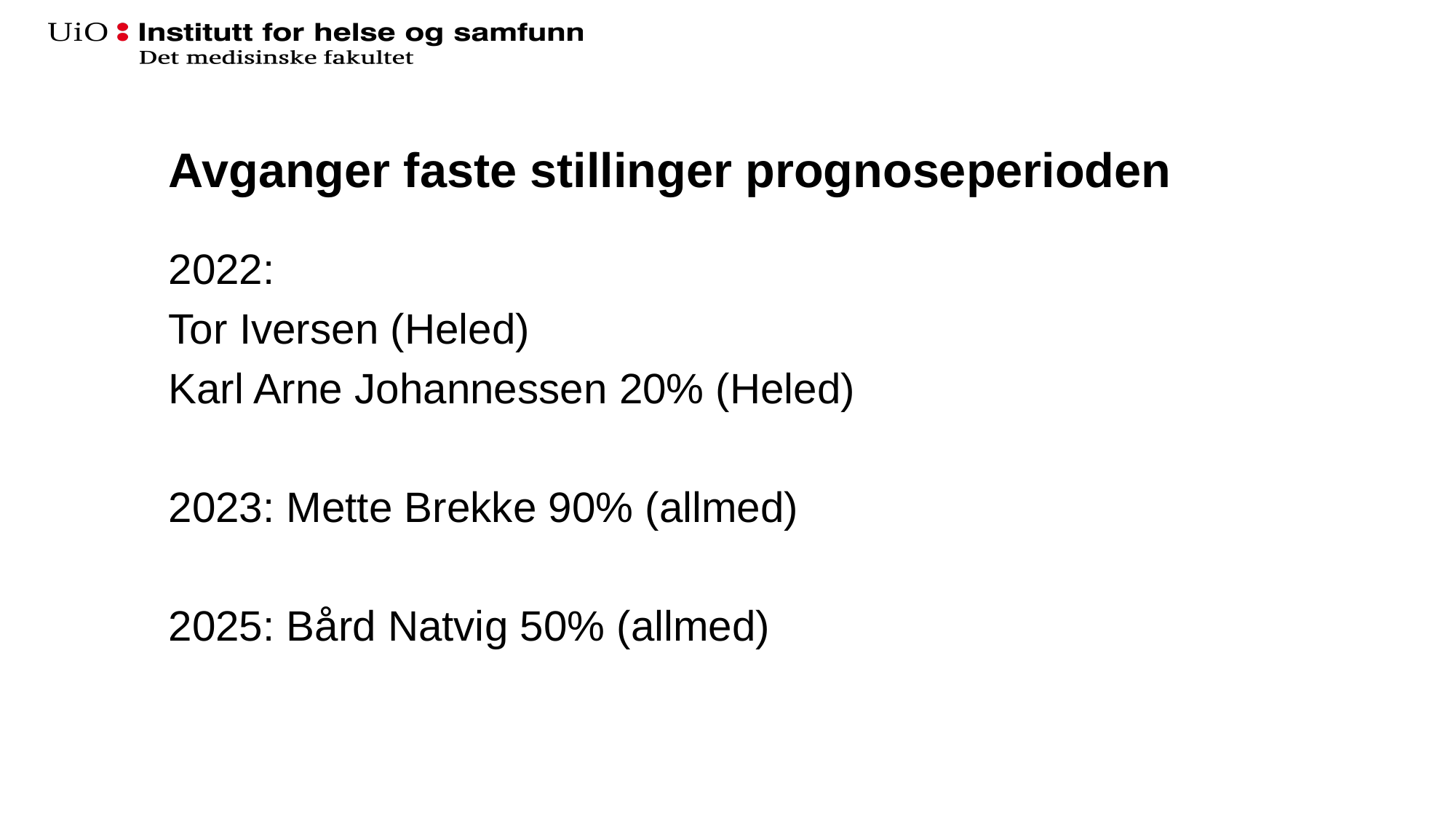

# Avganger faste stillinger prognoseperioden
2022:
Tor Iversen (Heled)
Karl Arne Johannessen 20% (Heled)

2023: Mette Brekke 90% (allmed)

2025: Bård Natvig 50% (allmed)